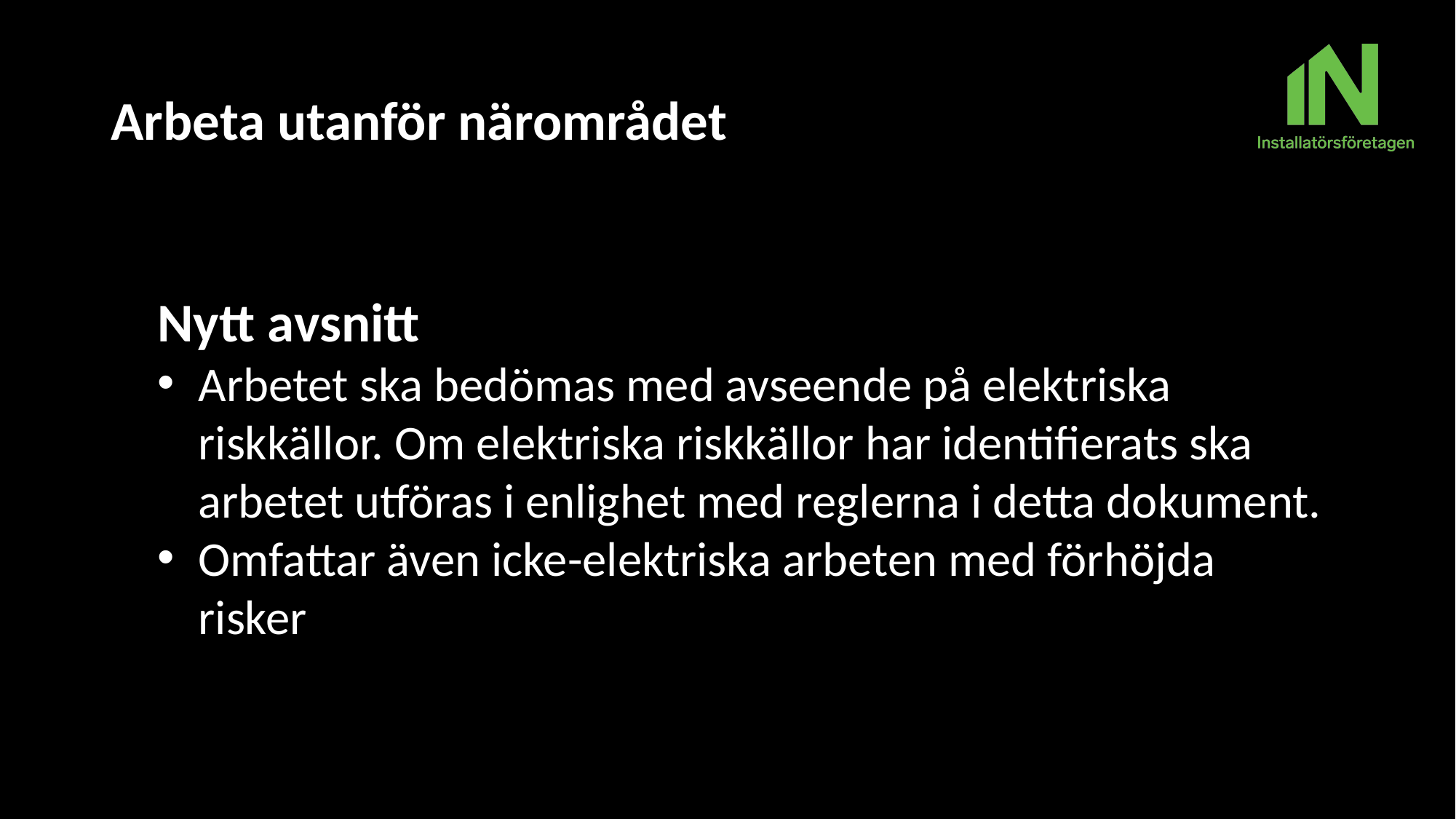

# Arbeta utanför närområdet
Nytt avsnitt
Arbetet ska bedömas med avseende på elektriska riskkällor. Om elektriska riskkällor har identifierats ska arbetet utföras i enlighet med reglerna i detta dokument.
Omfattar även icke-elektriska arbeten med förhöjda risker